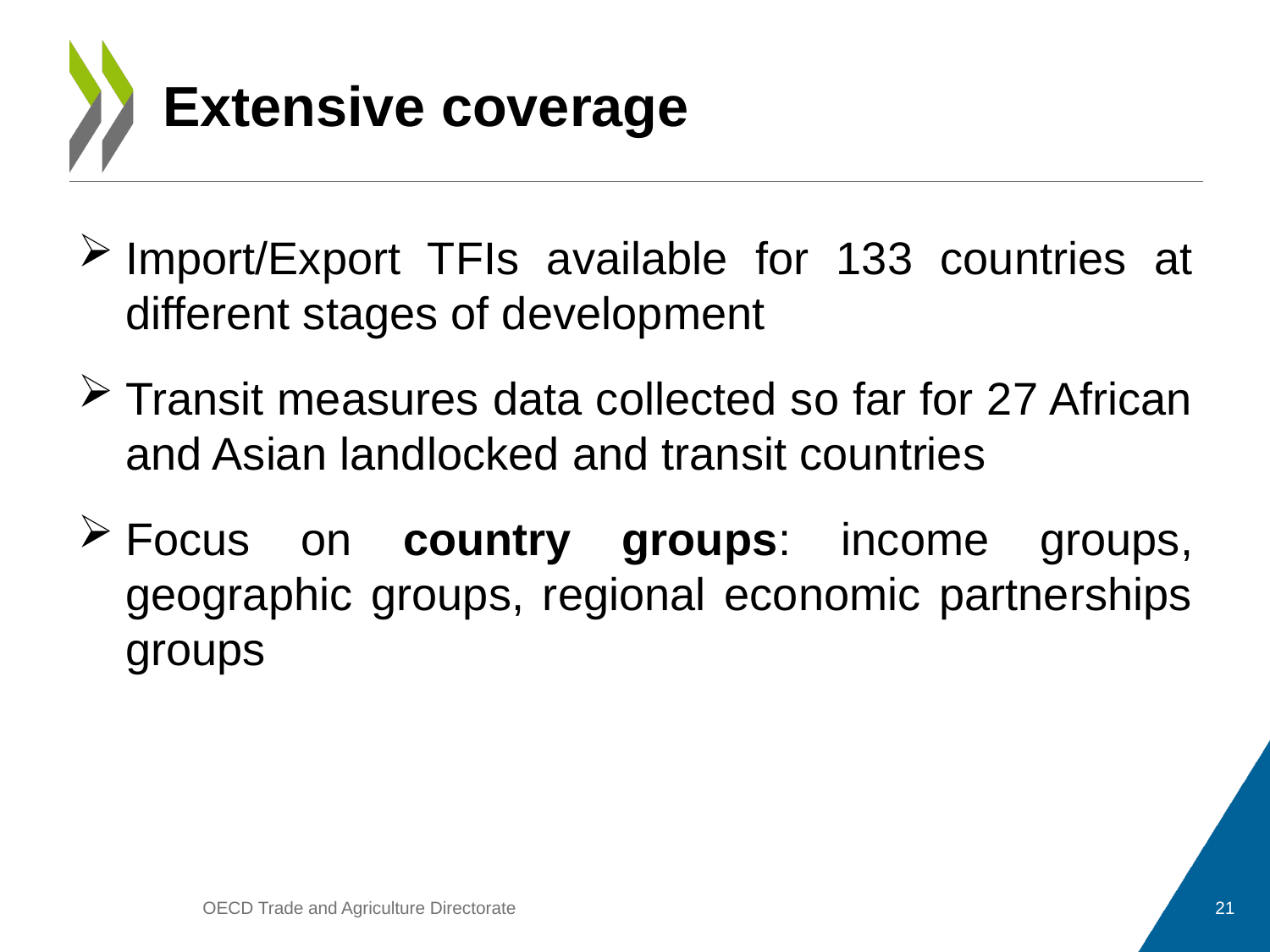

# Extensive coverage
Import/Export TFIs available for 133 countries at different stages of development
Transit measures data collected so far for 27 African and Asian landlocked and transit countries
Focus on country groups: income groups, geographic groups, regional economic partnerships groups
OECD Trade and Agriculture Directorate
21